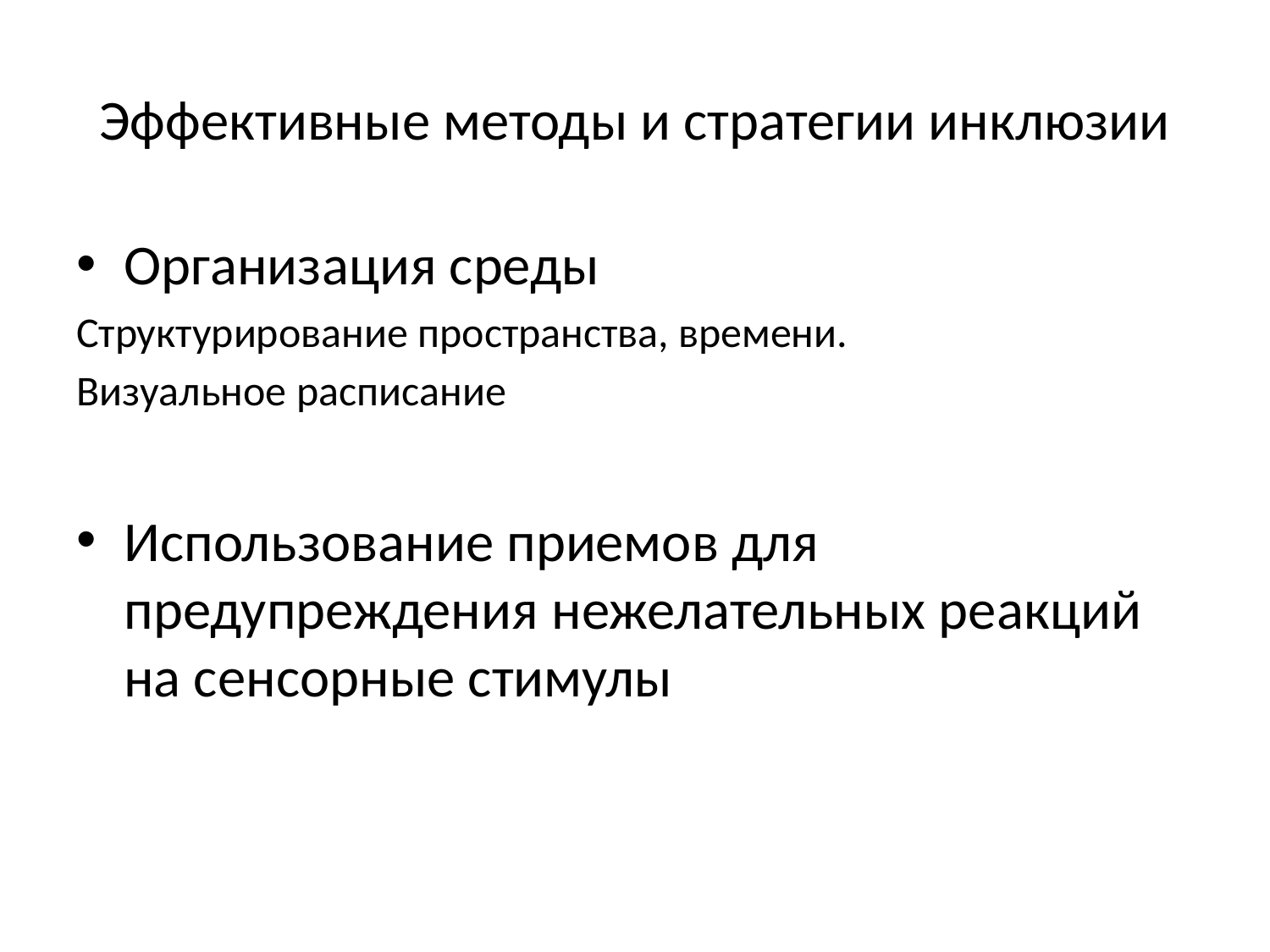

# Эффективные методы и стратегии инклюзии
Организация среды
Структурирование пространства, времени.
Визуальное расписание

Использование приемов для предупреждения нежелательных реакций на сенсорные стимулы